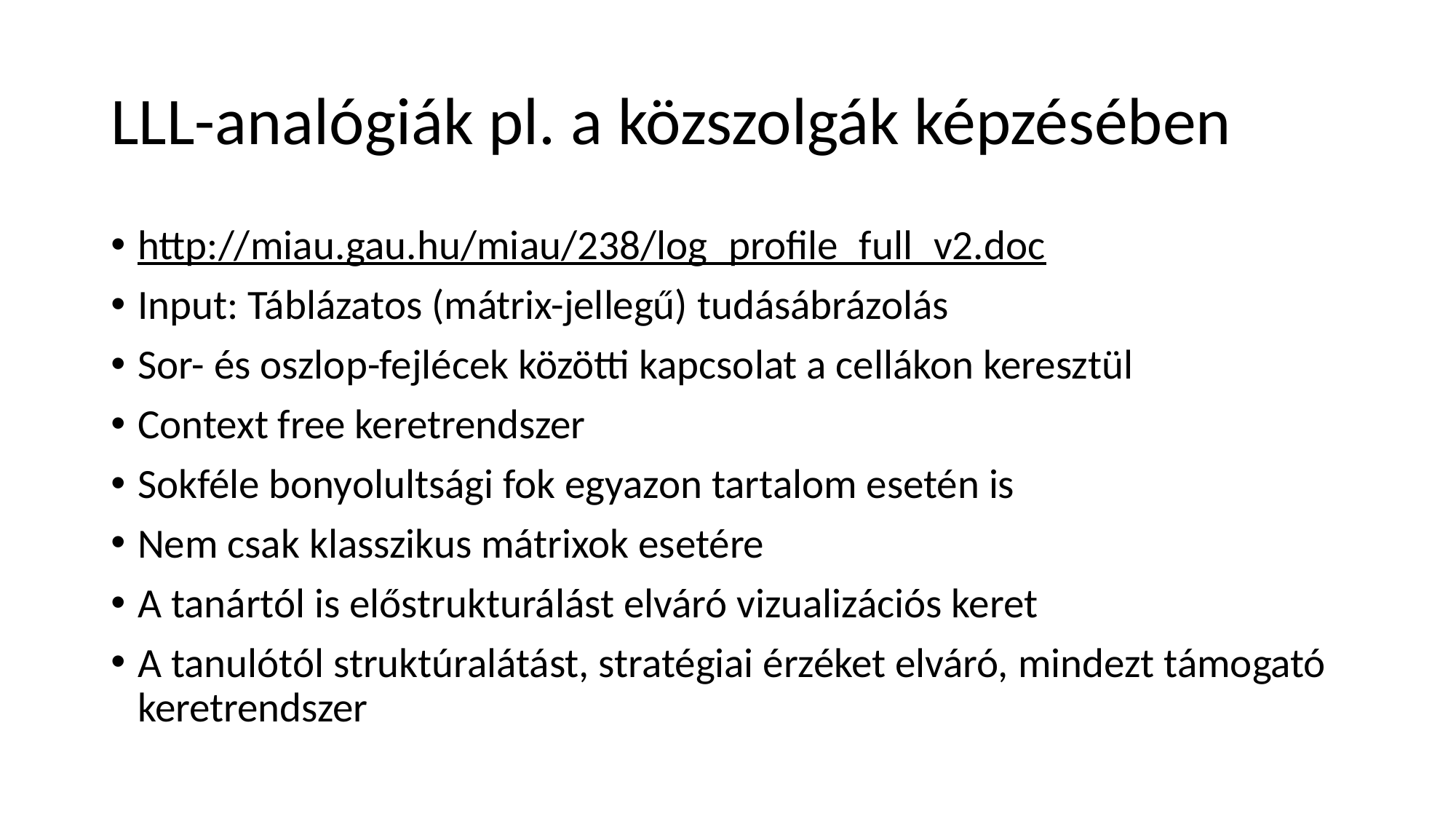

# LLL-analógiák pl. a közszolgák képzésében
http://miau.gau.hu/miau/238/log_profile_full_v2.doc
Input: Táblázatos (mátrix-jellegű) tudásábrázolás
Sor- és oszlop-fejlécek közötti kapcsolat a cellákon keresztül
Context free keretrendszer
Sokféle bonyolultsági fok egyazon tartalom esetén is
Nem csak klasszikus mátrixok esetére
A tanártól is előstrukturálást elváró vizualizációs keret
A tanulótól struktúralátást, stratégiai érzéket elváró, mindezt támogató keretrendszer